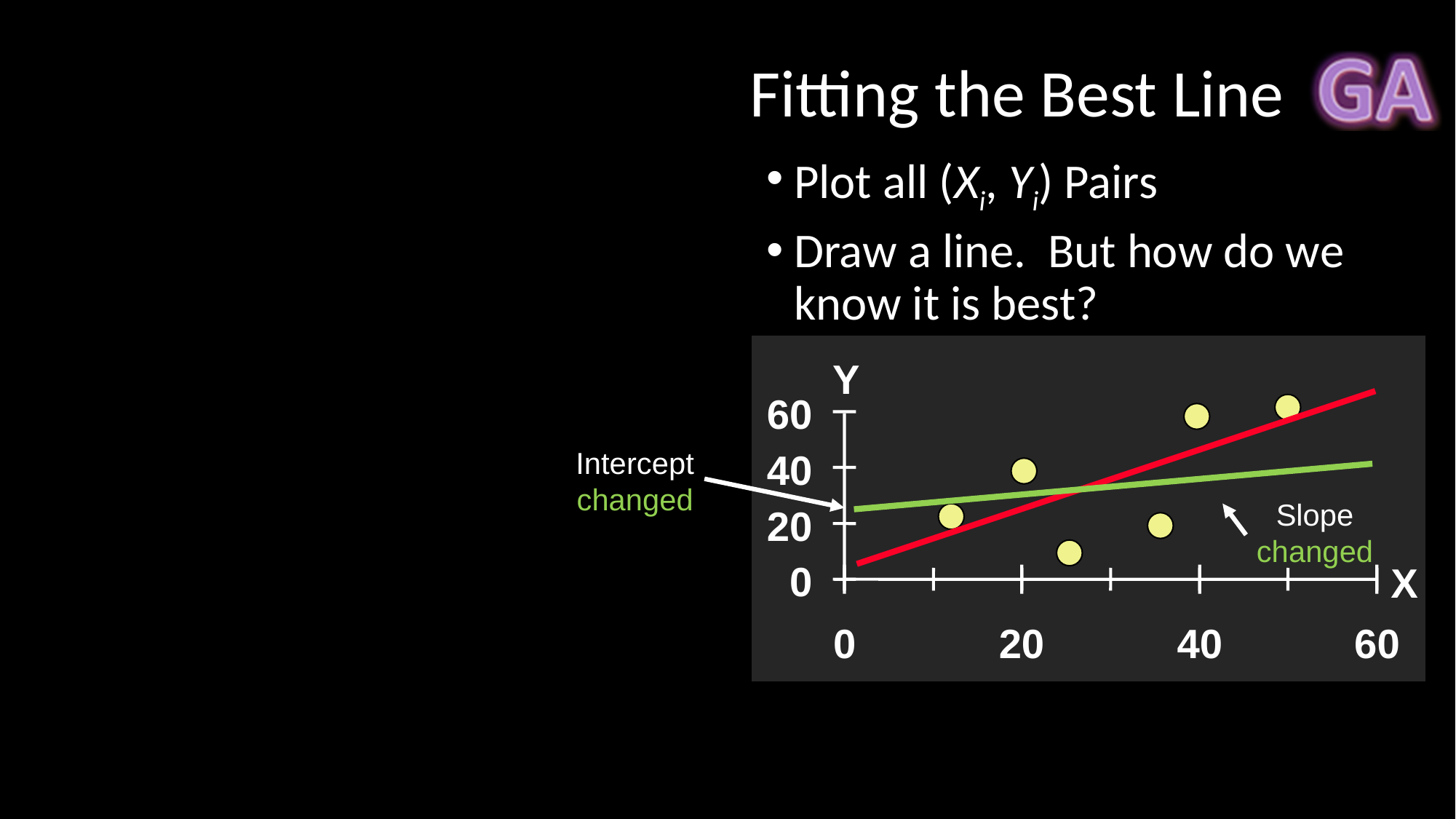

# Fitting the Best Line
Plot all (Xi, Yi) Pairs
Draw a line.  But how do we know it is best?

Y
60

40

20

0
X

0
20
40
60
https://www.scribd.com/presentation/230686725/Fu-Ch11-Linear-Regression

Intercept changed

Slope changed